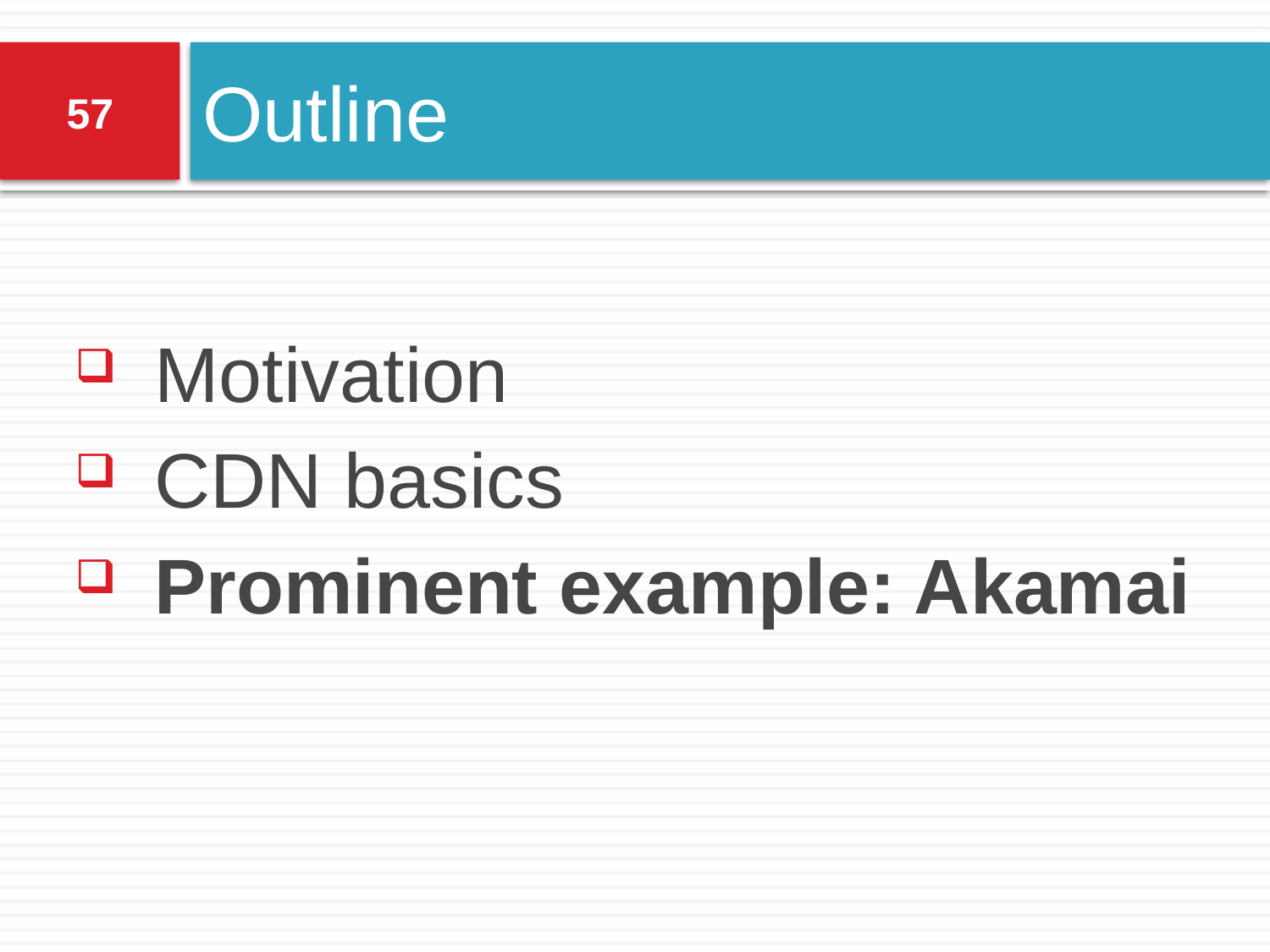

# Outline
57
Motivation
CDN basics
Prominent example: Akamai